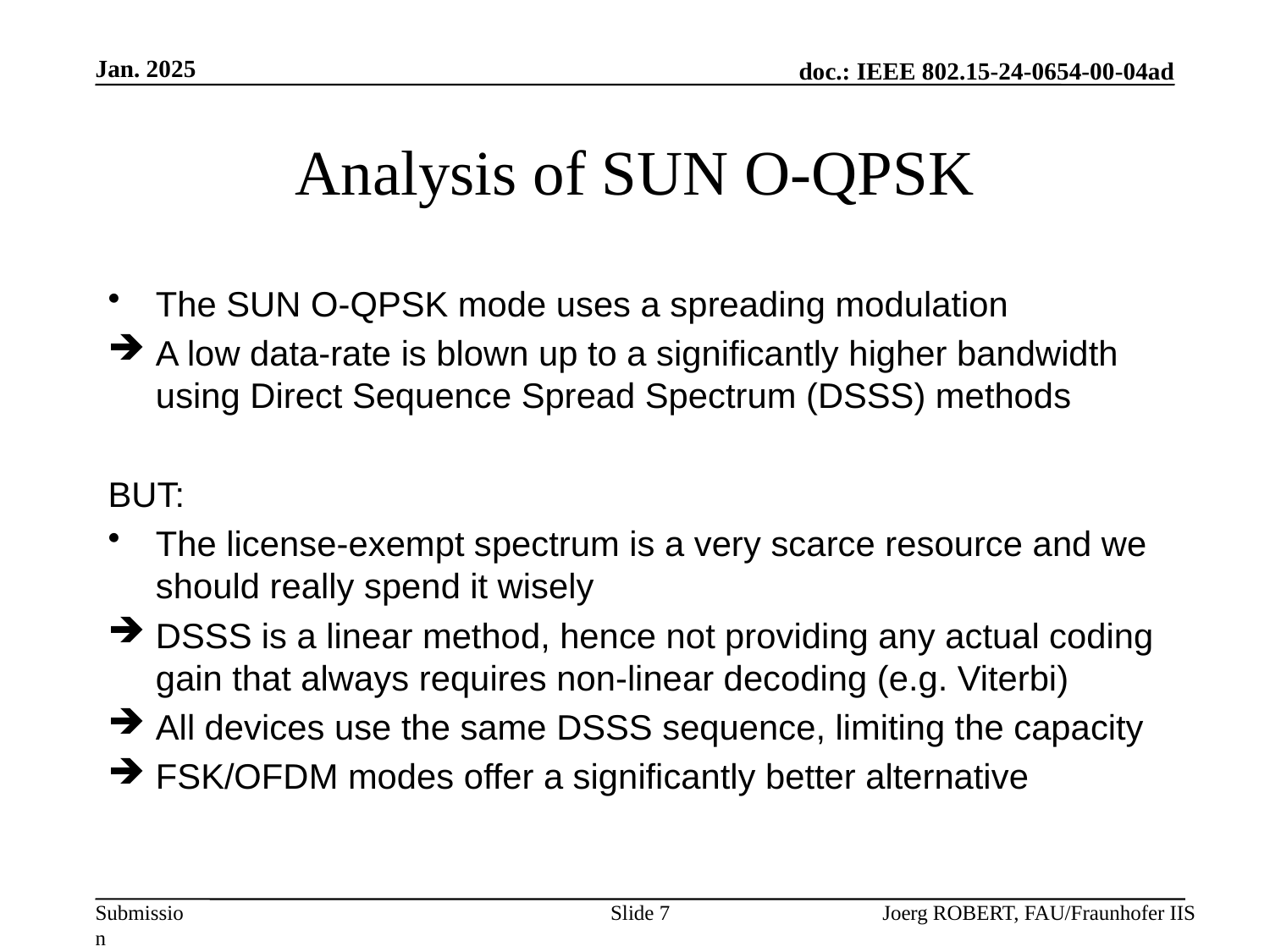

Jan. 2025
# Analysis of SUN O-QPSK
The SUN O-QPSK mode uses a spreading modulation
A low data-rate is blown up to a significantly higher bandwidth using Direct Sequence Spread Spectrum (DSSS) methods

BUT:
The license-exempt spectrum is a very scarce resource and we should really spend it wisely
DSSS is a linear method, hence not providing any actual coding gain that always requires non-linear decoding (e.g. Viterbi)
All devices use the same DSSS sequence, limiting the capacity
FSK/OFDM modes offer a significantly better alternative

Slide 7
Joerg ROBERT, FAU/Fraunhofer IIS